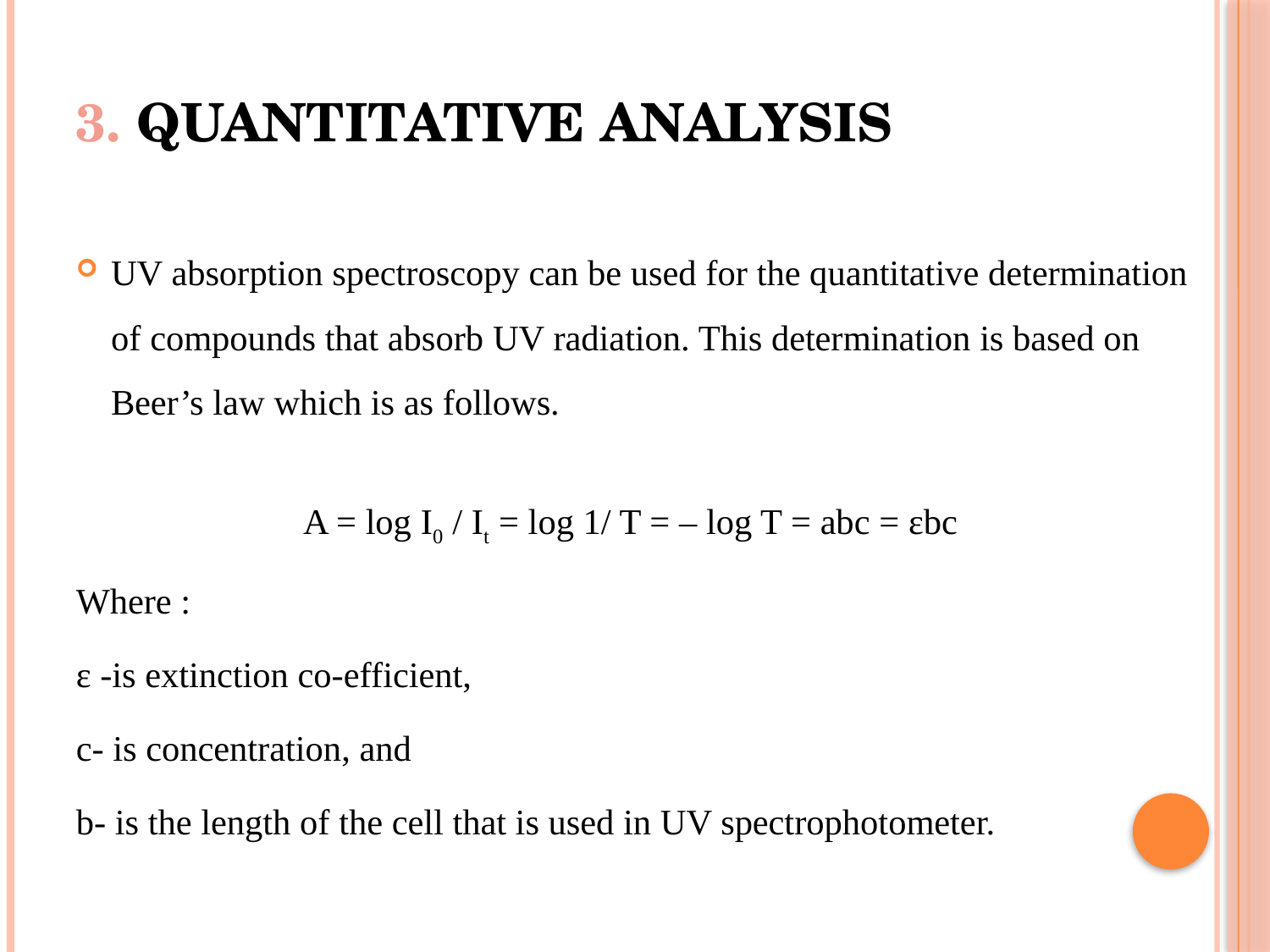

# 3. Quantitative analysis
UV absorption spectroscopy can be used for the quantitative determination of compounds that absorb UV radiation. This determination is based on Beer’s law which is as follows.
A = log I0 / It = log 1/ T = – log T = abc = εbc
Where :
ε -is extinction co-efficient,
c- is concentration, and
b- is the length of the cell that is used in UV spectrophotometer.